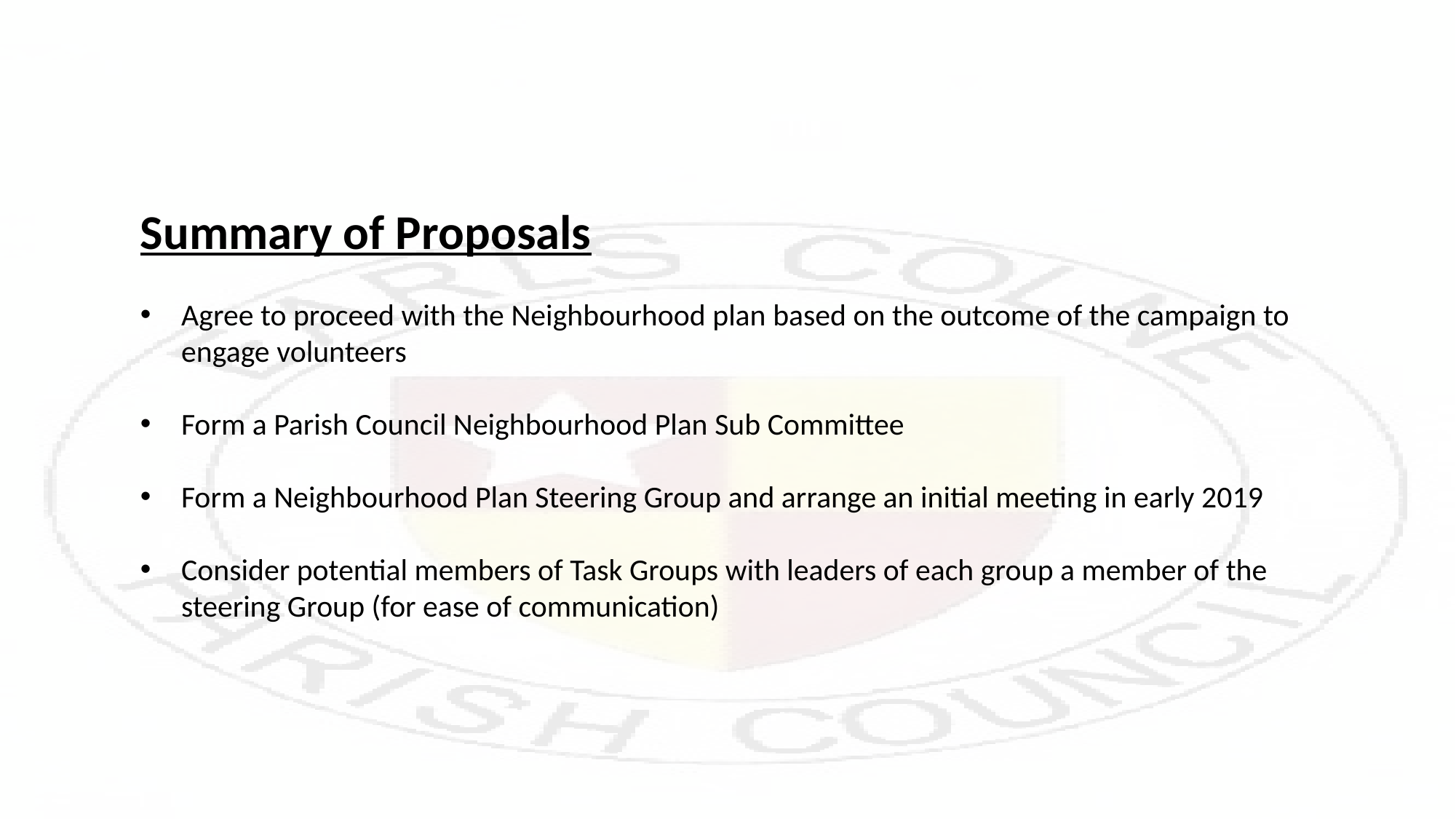

Summary of Proposals

Agree to proceed with the Neighbourhood plan based on the outcome of the campaign to engage volunteers

Form a Parish Council Neighbourhood Plan Sub Committee

Form a Neighbourhood Plan Steering Group and arrange an initial meeting in early 2019

Consider potential members of Task Groups with leaders of each group a member of the steering Group (for ease of communication)